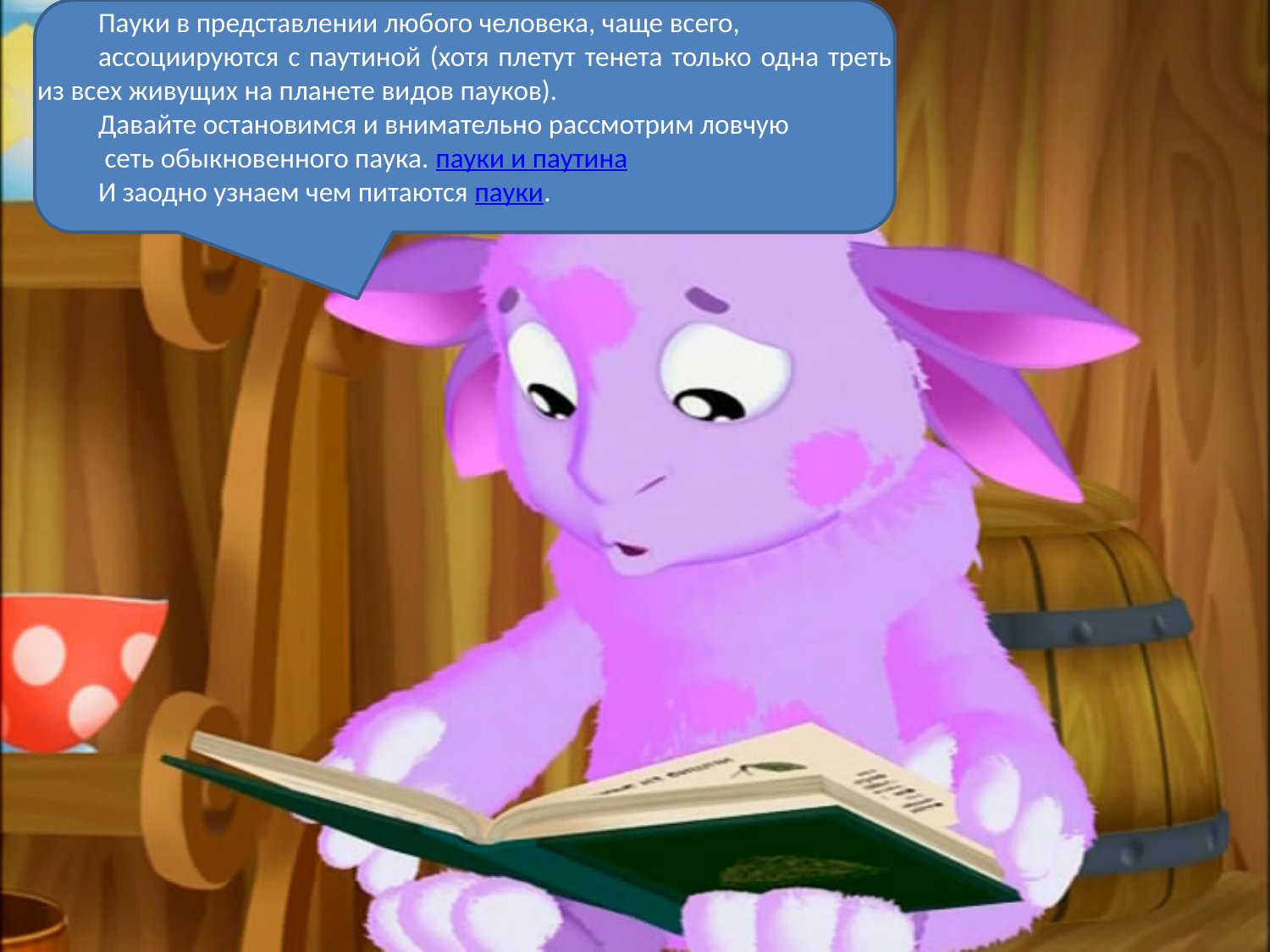

Пауки в представлении любого человека, чаще всего,
ассоциируются с паутиной (хотя плетут тенета только одна треть из всех живущих на планете видов пауков).
Давайте остановимся и внимательно рассмотрим ловчую
 сеть обыкновенного паука. пауки и паутина
И заодно узнаем чем питаются пауки.